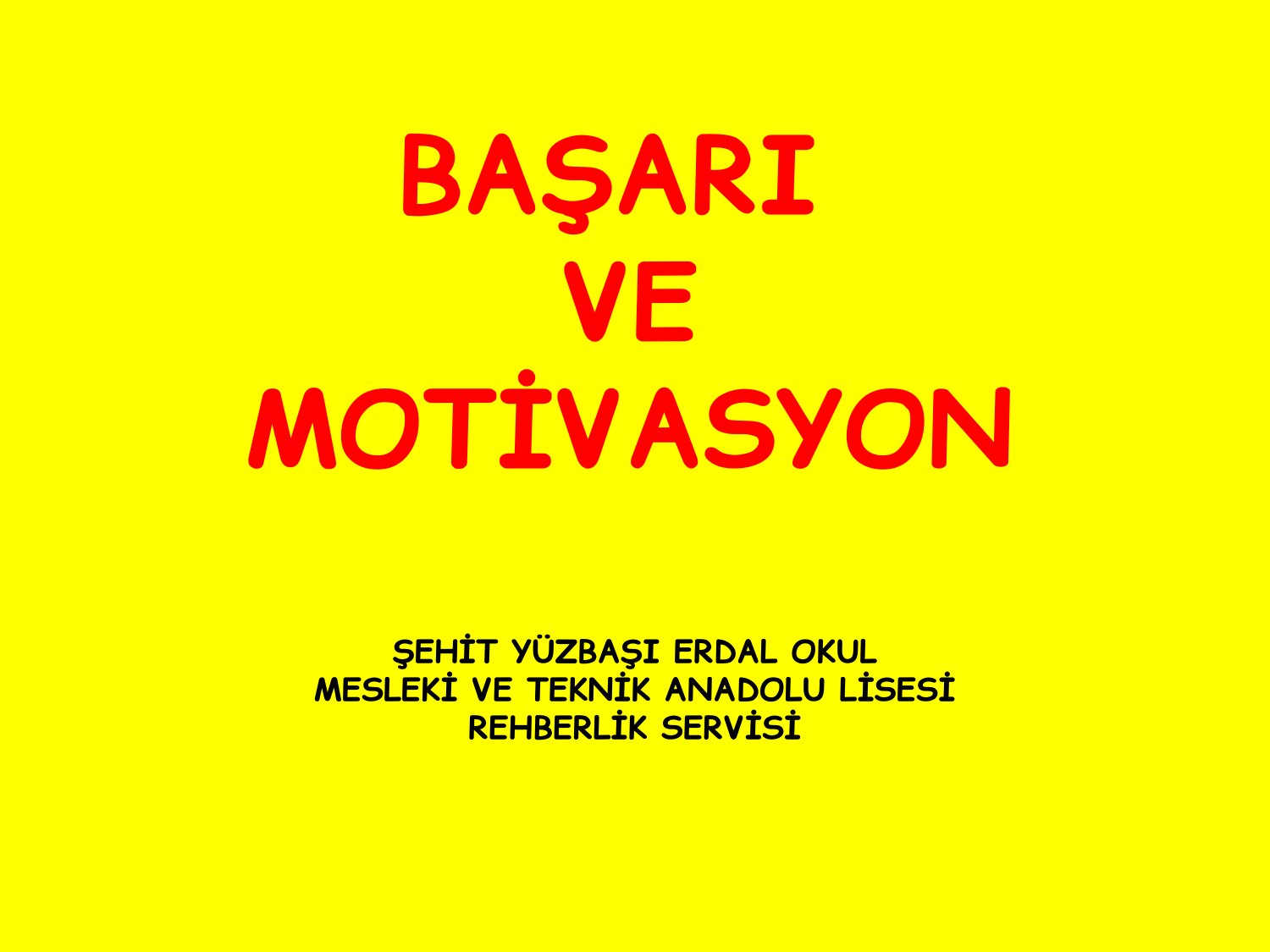

# BAŞARI VE MOTİVASYON
ŞEHİT YÜZBAŞI ERDAL OKUL
MESLEKİ VE TEKNİK ANADOLU LİSESİ
REHBERLİK SERVİSİ